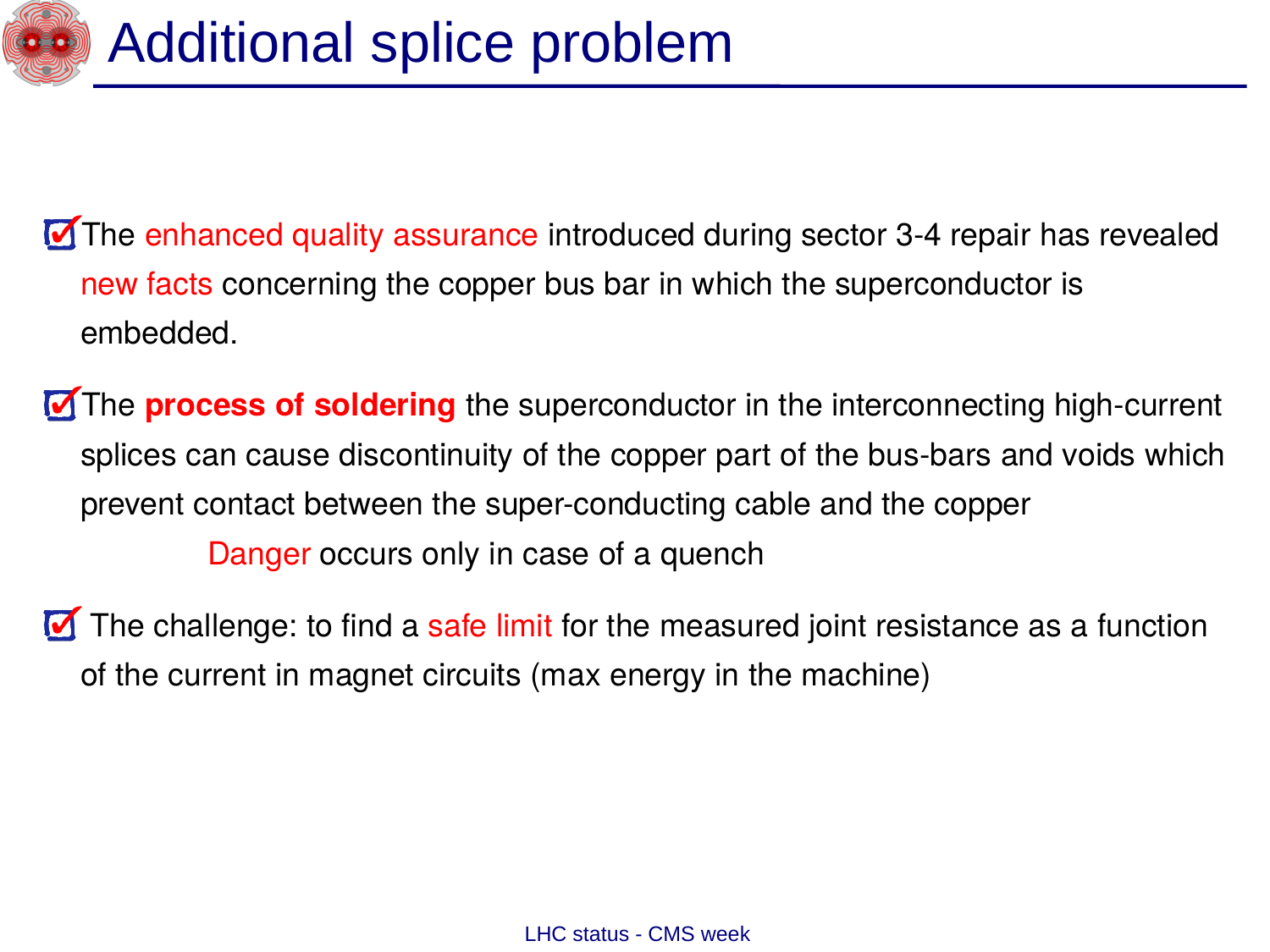

# Additional splice problem
The enhanced quality assurance introduced during sector 3-4 repair has revealed new facts concerning the copper bus bar in which the superconductor is embedded.
The process of soldering the superconductor in the interconnecting high-current splices can cause discontinuity of the copper part of the bus-bars and voids which prevent contact between the super-conducting cable and the copper
	Danger occurs only in case of a quench
 The challenge: to find a safe limit for the measured joint resistance as a function of the current in magnet circuits (max energy in the machine)

LHC status - CMS week